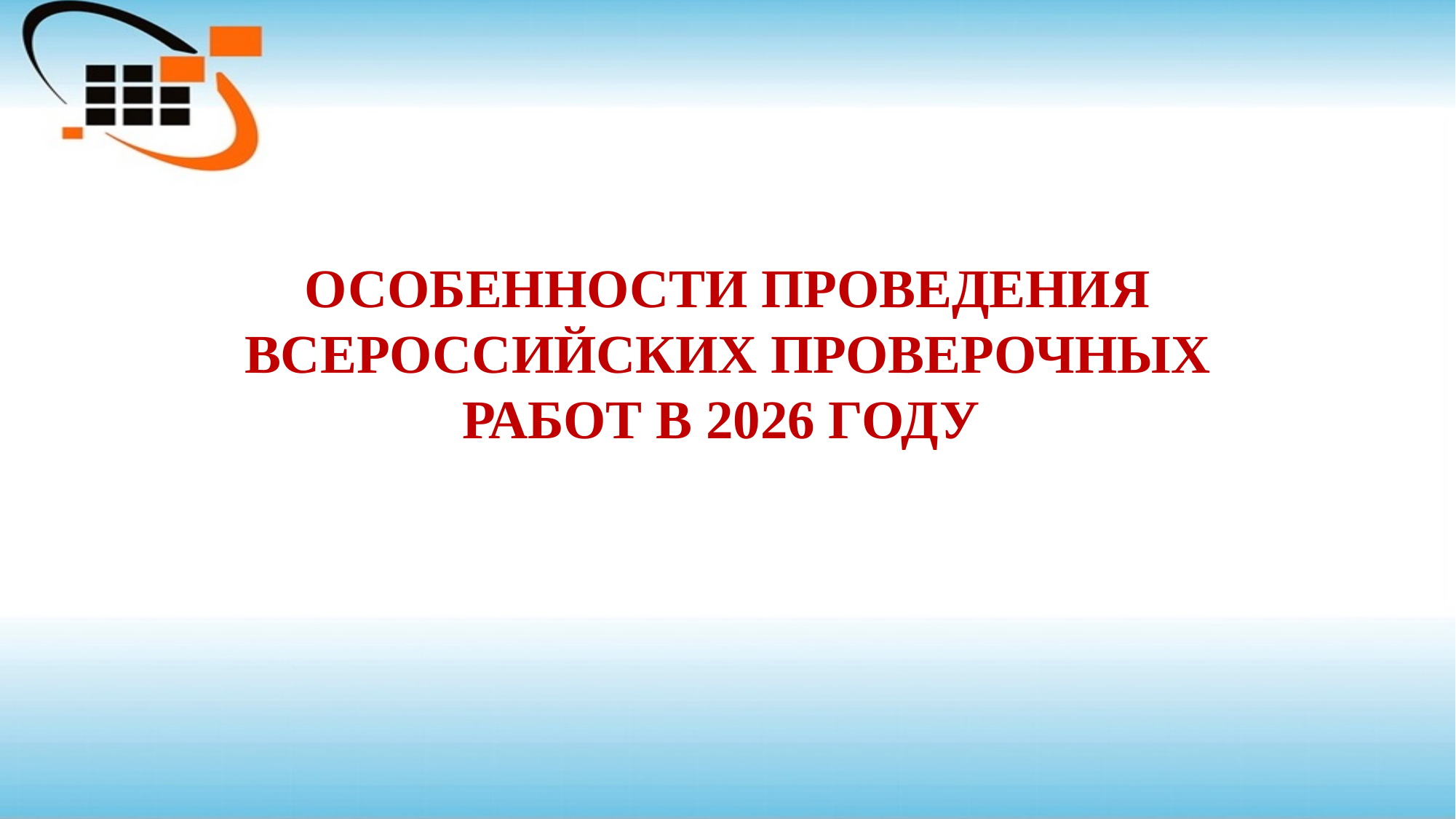

# ОСОБЕННОСТИ ПРОВЕДЕНИЯ ВСЕРОССИЙСКИХ ПРОВЕРОЧНЫХ РАБОТ В 2026 ГОДУ